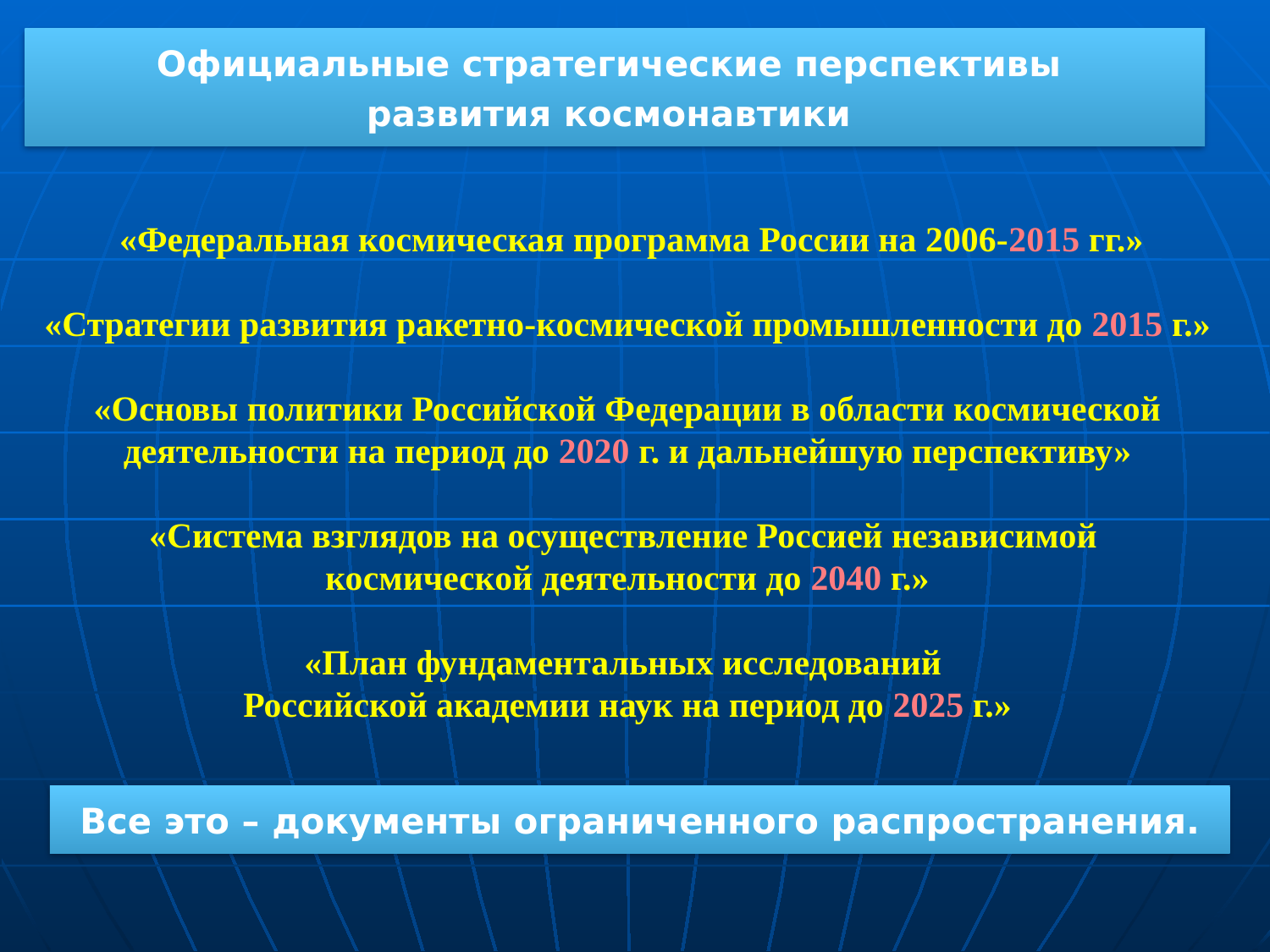

Официальные стратегические перспективы
развития космонавтики
 «Федеральная космическая программа России на 2006-2015 гг.»

«Стратегии развития ракетно-космической промышленности до 2015 г.»

«Основы политики Российской Федерации в области космической деятельности на период до 2020 г. и дальнейшую перспективу»

«Система взглядов на осуществление Россией независимой
космической деятельности до 2040 г.»

«План фундаментальных исследований
Российской академии наук на период до 2025 г.»
Все это – документы ограниченного распространения.